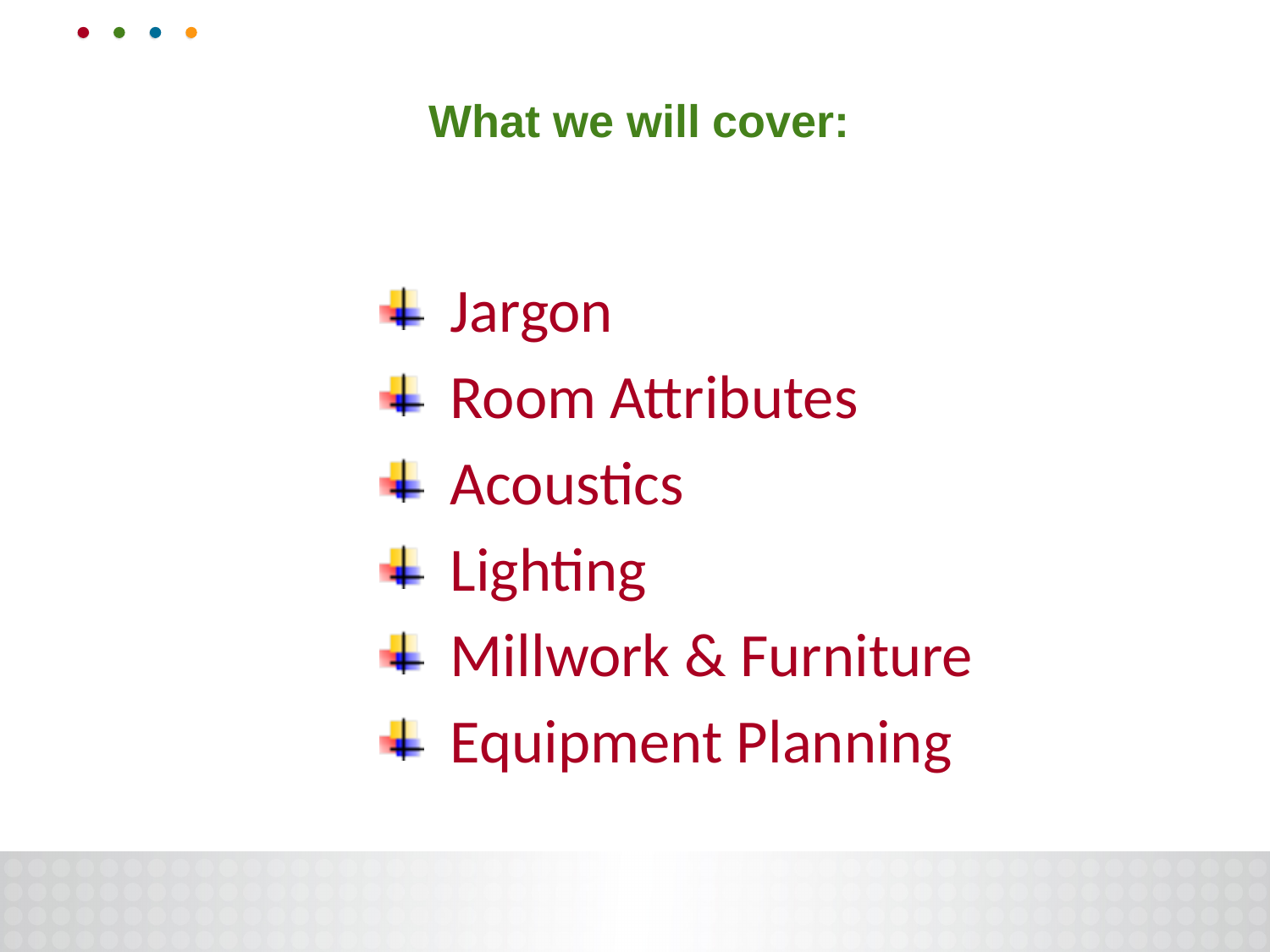

# What we will cover:
  Jargon
  Room Attributes
  Acoustics
  Lighting
  Millwork & Furniture
  Equipment Planning